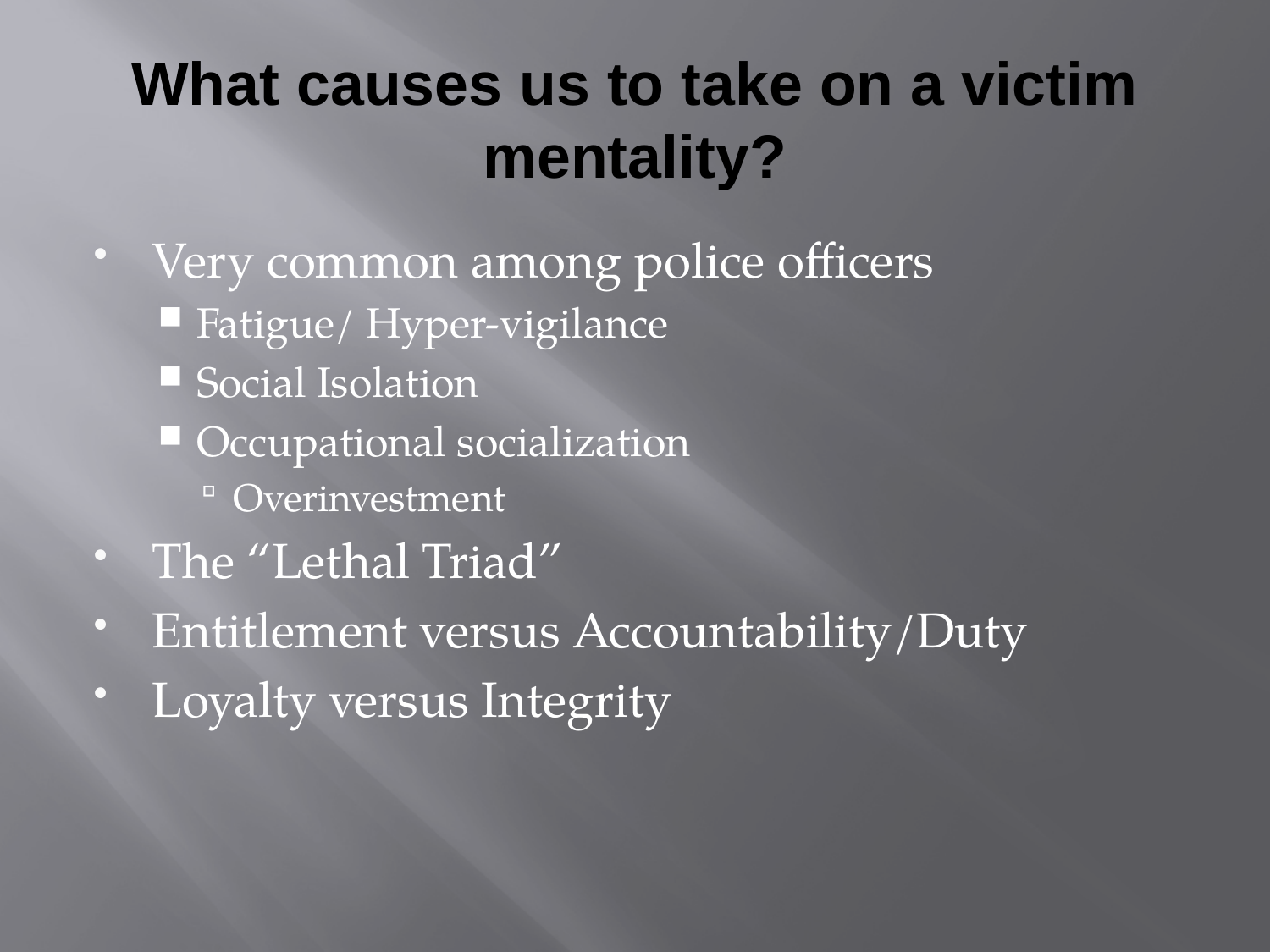

# What causes us to take on a victim mentality?
Very common among police officers
Fatigue/ Hyper-vigilance
Social Isolation
Occupational socialization
Overinvestment
The “Lethal Triad”
Entitlement versus Accountability/Duty
Loyalty versus Integrity